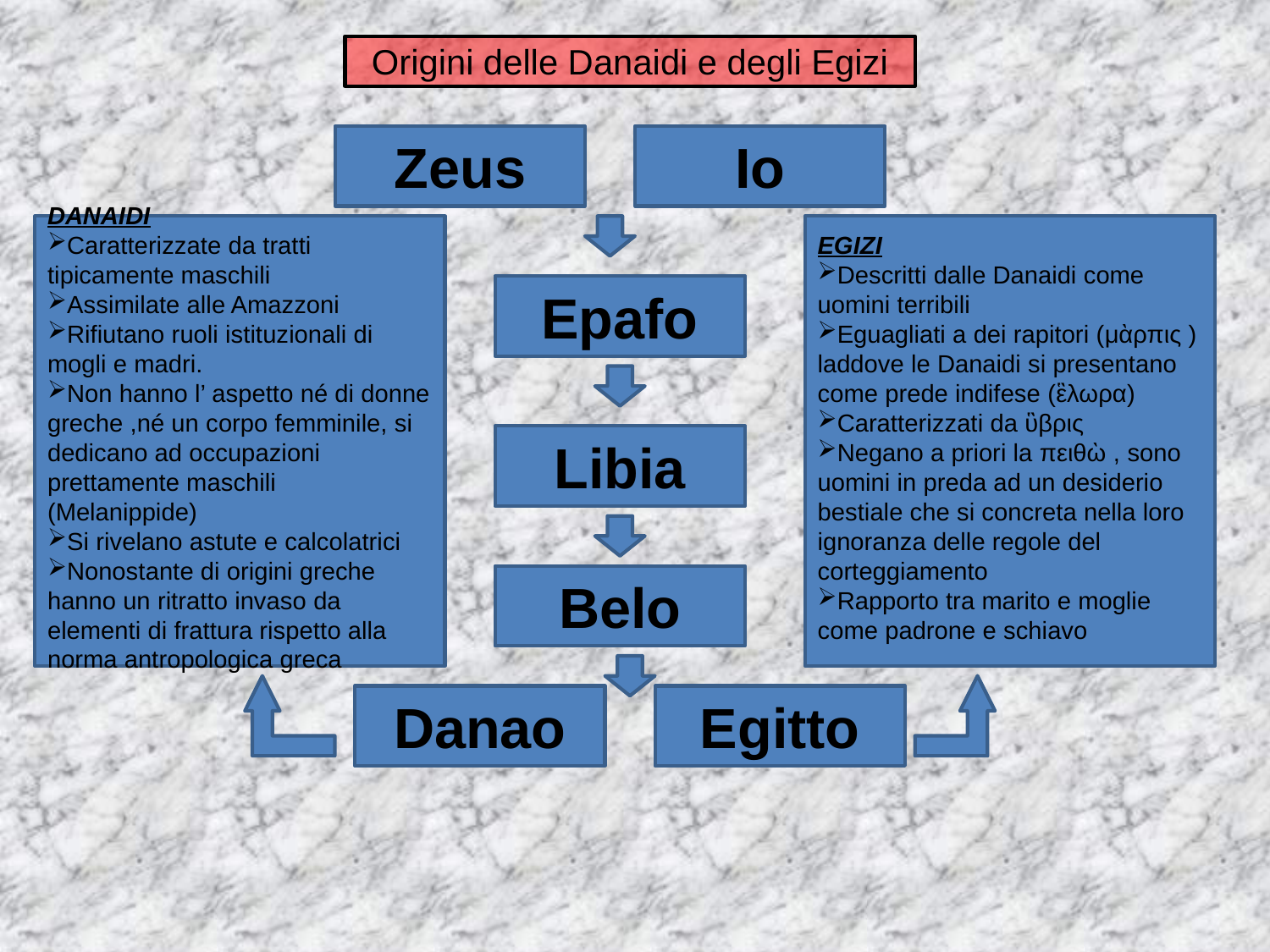

Origini delle Danaidi e degli Egizi
Zeus
Io

DANAIDI
Caratterizzate da tratti tipicamente maschili
Assimilate alle Amazzoni
Rifiutano ruoli istituzionali di mogli e madri.
Non hanno l’ aspetto né di donne greche ,né un corpo femminile, si dedicano ad occupazioni prettamente maschili (Melanippide)
Si rivelano astute e calcolatrici
Nonostante di origini greche hanno un ritratto invaso da elementi di frattura rispetto alla norma antropologica greca

EGIZI
Descritti dalle Danaidi come uomini terribili
Eguagliati a dei rapitori (μὰρπις ) laddove le Danaidi si presentano come prede indifese (ἓλωρα)
Caratterizzati da ὓβρις
Negano a priori la πειθὼ , sono uomini in preda ad un desiderio bestiale che si concreta nella loro ignoranza delle regole del corteggiamento
Rapporto tra marito e moglie come padrone e schiavo

Epafo

Libia

Belo

Danao
Egitto